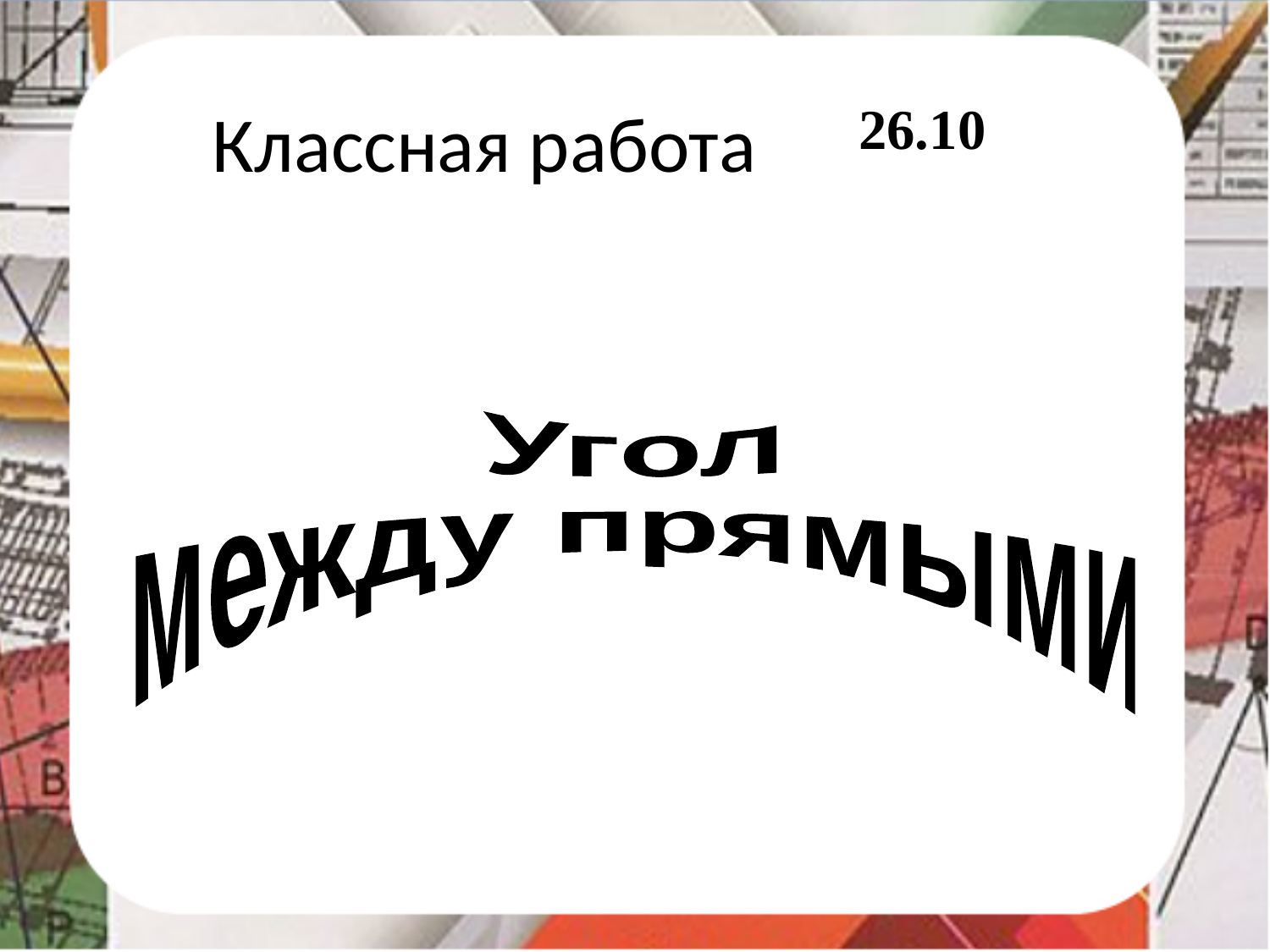

# Классная работа
26.10
Угол
между прямыми